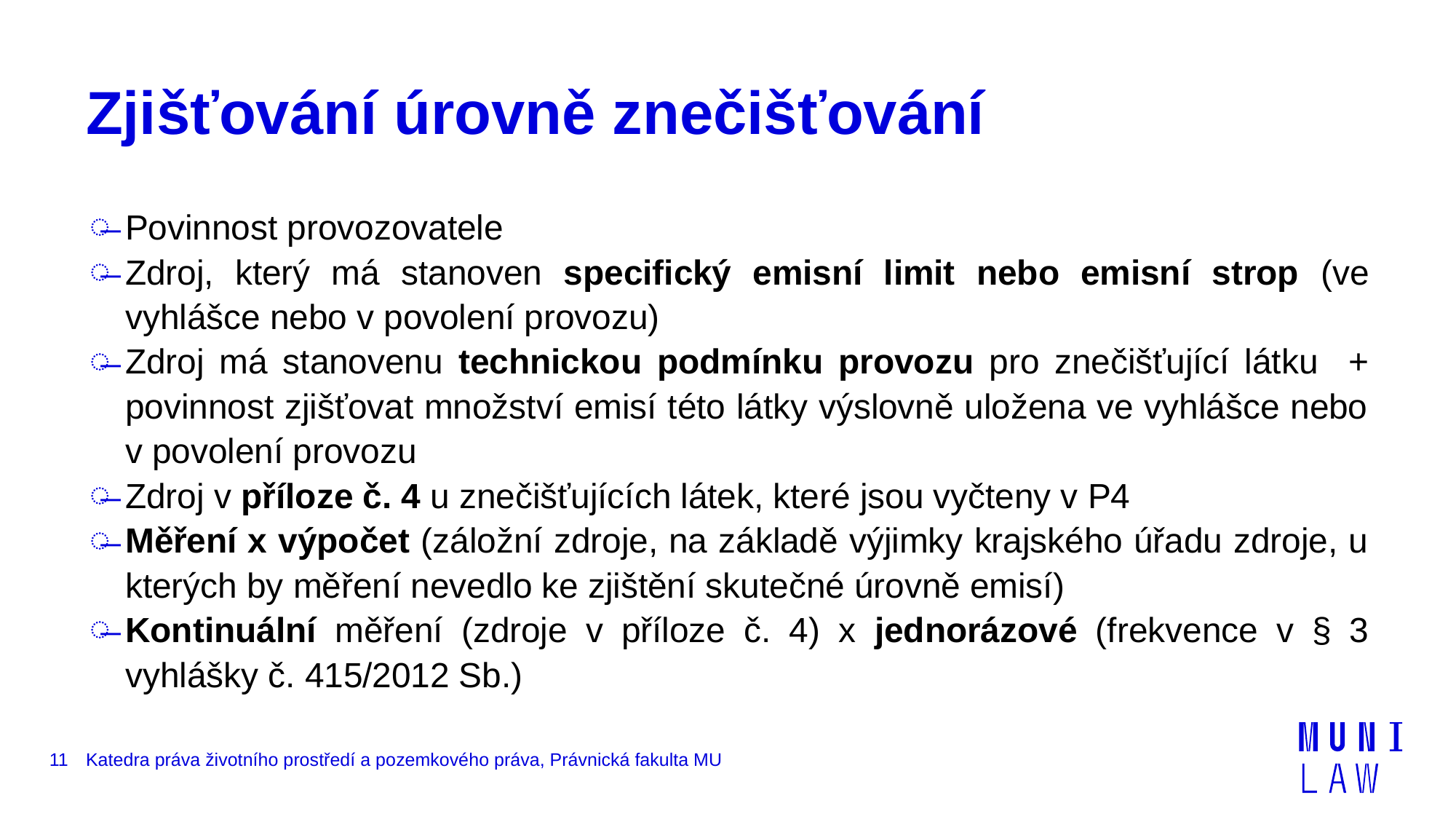

# Zjišťování úrovně znečišťování
Povinnost provozovatele
Zdroj, který má stanoven specifický emisní limit nebo emisní strop (ve vyhlášce nebo v povolení provozu)
Zdroj má stanovenu technickou podmínku provozu pro znečišťující látku  + povinnost zjišťovat množství emisí této látky výslovně uložena ve vyhlášce nebo v povolení provozu
Zdroj v příloze č. 4 u znečišťujících látek, které jsou vyčteny v P4
Měření x výpočet (záložní zdroje, na základě výjimky krajského úřadu zdroje, u kterých by měření nevedlo ke zjištění skutečné úrovně emisí)
Kontinuální měření (zdroje v příloze č. 4) x jednorázové (frekvence v § 3 vyhlášky č. 415/2012 Sb.)

11
Katedra práva životního prostředí a pozemkového práva, Právnická fakulta MU